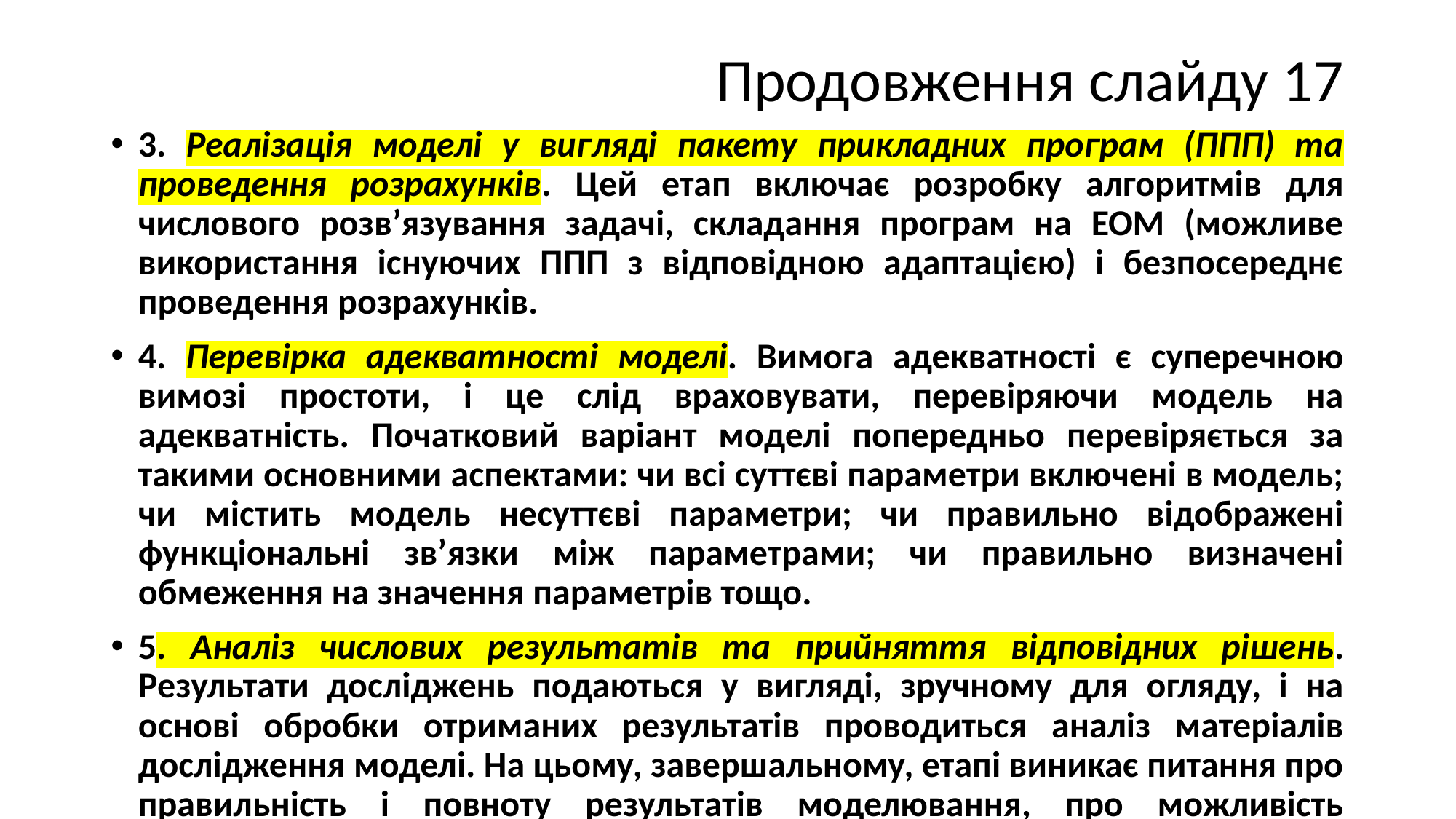

# Продовження слайду 17
3. Реалізація моделі у вигляді пакету прикладних програм (ППП) та проведення розрахунків. Цей етап включає розробку алгоритмів для числового розв’язування задачі, складання програм на ЕОМ (можливе використання існуючих ППП з відповідною адаптацією) і безпосереднє проведення розрахунків.
4. Перевірка адекватності моделі. Вимога адекватності є суперечною вимозі простоти, і це слід враховувати, перевіряючи модель на адекватність. Початковий варіант моделі попередньо перевіряється за такими основними аспектами: чи всі суттєві параметри включені в модель; чи містить модель несуттєві параметри; чи правильно відображені функціональні зв’язки між параметрами; чи правильно визначені обмеження на значення параметрів тощо.
5. Аналіз числових результатів та прийняття відповідних рішень. Результати досліджень подаються у вигляді, зручному для огляду, і на основі обробки отриманих результатів проводиться аналіз матеріалів дослідження моделі. На цьому, завершальному, етапі виникає питання про правильність і повноту результатів моделювання, про можливість практичного застосування останніх, і, найголовніше, про досягнення цілей дослідження. (за незадовільних результатів формуються нові гіпотези і т.д.)